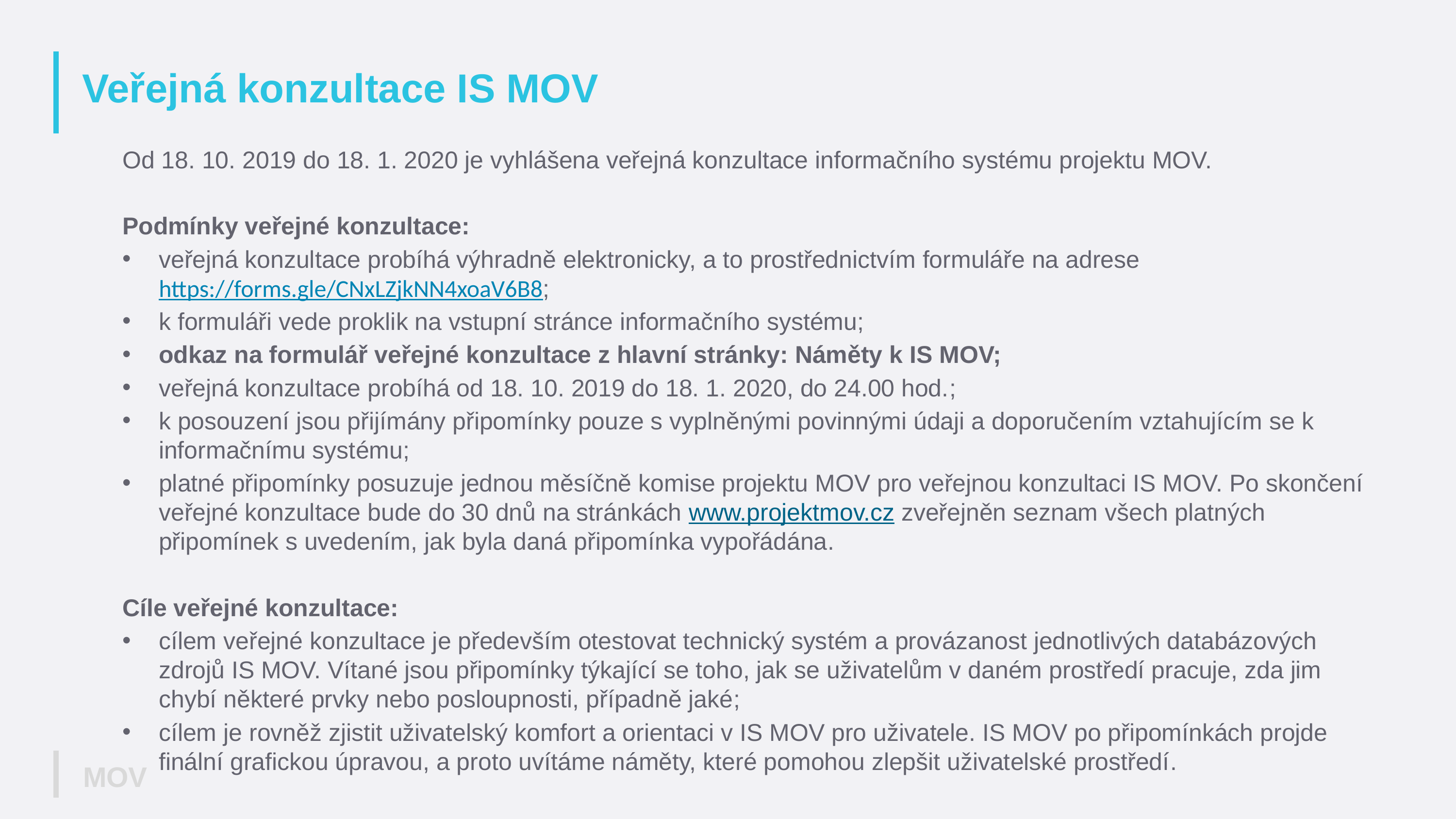

# Veřejná konzultace IS MOV
Od 18. 10. 2019 do 18. 1. 2020 je vyhlášena veřejná konzultace informačního systému projektu MOV.

Podmínky veřejné konzultace:
veřejná konzultace probíhá výhradně elektronicky, a to prostřednictvím formuláře na adrese https://forms.gle/CNxLZjkNN4xoaV6B8;
k formuláři vede proklik na vstupní stránce informačního systému;
odkaz na formulář veřejné konzultace z hlavní stránky: Náměty k IS MOV;
veřejná konzultace probíhá od 18. 10. 2019 do 18. 1. 2020, do 24.00 hod.;
k posouzení jsou přijímány připomínky pouze s vyplněnými povinnými údaji a doporučením vztahujícím se k informačnímu systému;
platné připomínky posuzuje jednou měsíčně komise projektu MOV pro veřejnou konzultaci IS MOV. Po skončení veřejné konzultace bude do 30 dnů na stránkách www.projektmov.cz zveřejněn seznam všech platných připomínek s uvedením, jak byla daná připomínka vypořádána.

Cíle veřejné konzultace:
cílem veřejné konzultace je především otestovat technický systém a provázanost jednotlivých databázových zdrojů IS MOV. Vítané jsou připomínky týkající se toho, jak se uživatelům v daném prostředí pracuje, zda jim chybí některé prvky nebo posloupnosti, případně jaké;
cílem je rovněž zjistit uživatelský komfort a orientaci v IS MOV pro uživatele. IS MOV po připomínkách projde finální grafickou úpravou, a proto uvítáme náměty, které pomohou zlepšit uživatelské prostředí.